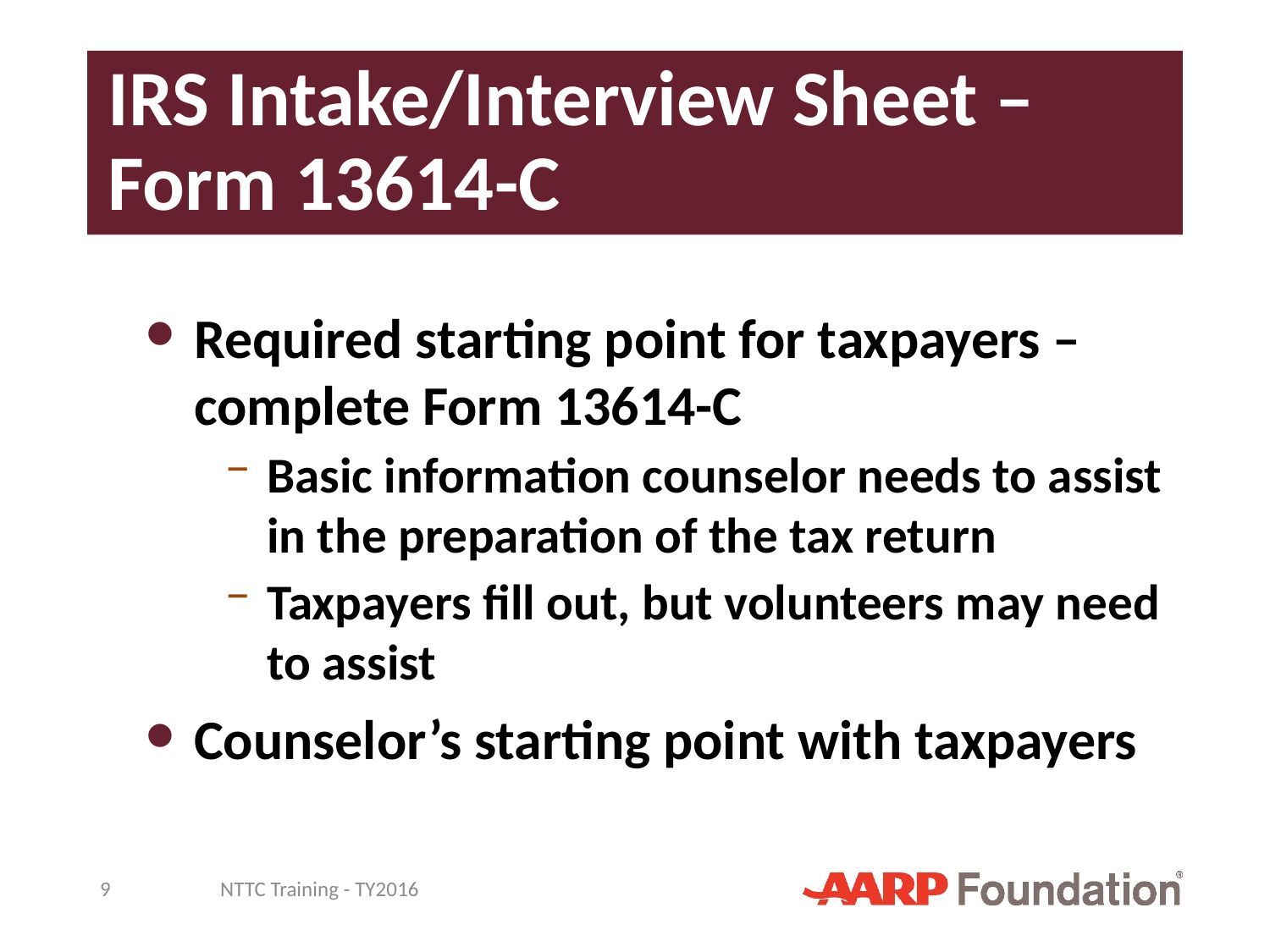

# IRS Intake/Interview Sheet – Form 13614-C
Required starting point for taxpayers – complete Form 13614-C
Basic information counselor needs to assist in the preparation of the tax return
Taxpayers fill out, but volunteers may need to assist
Counselor’s starting point with taxpayers

9
NTTC Training - TY2016